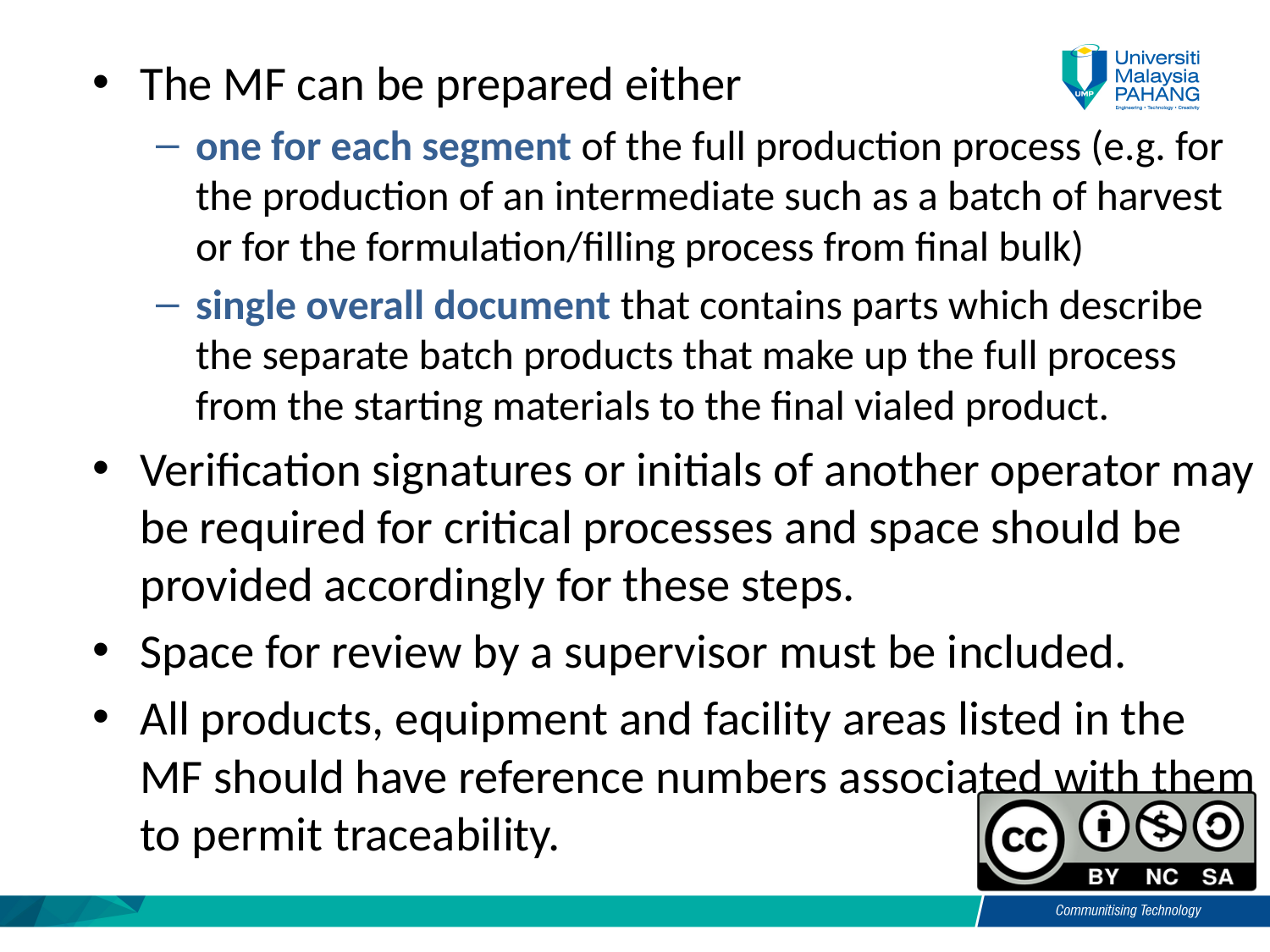

The MF can be prepared either
one for each segment of the full production process (e.g. for the production of an intermediate such as a batch of harvest or for the formulation/filling process from final bulk)
single overall document that contains parts which describe the separate batch products that make up the full process from the starting materials to the final vialed product.
Verification signatures or initials of another operator may be required for critical processes and space should be provided accordingly for these steps.
Space for review by a supervisor must be included.
All products, equipment and facility areas listed in the MF should have reference numbers associated with them to permit traceability.